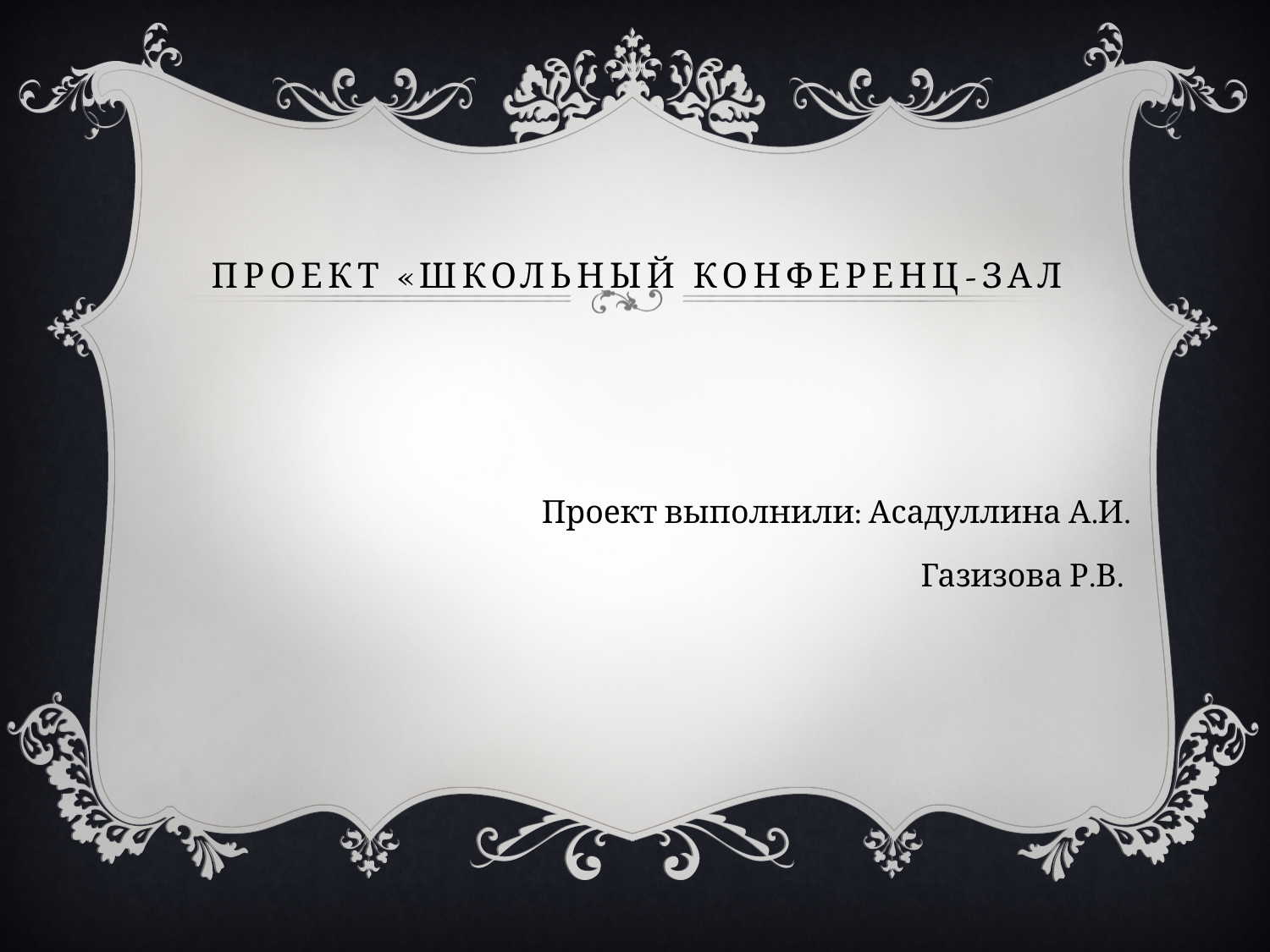

# Проект «Школьный Конференц-зал
Проект выполнили: Асадуллина А.И.
Газизова Р.В.